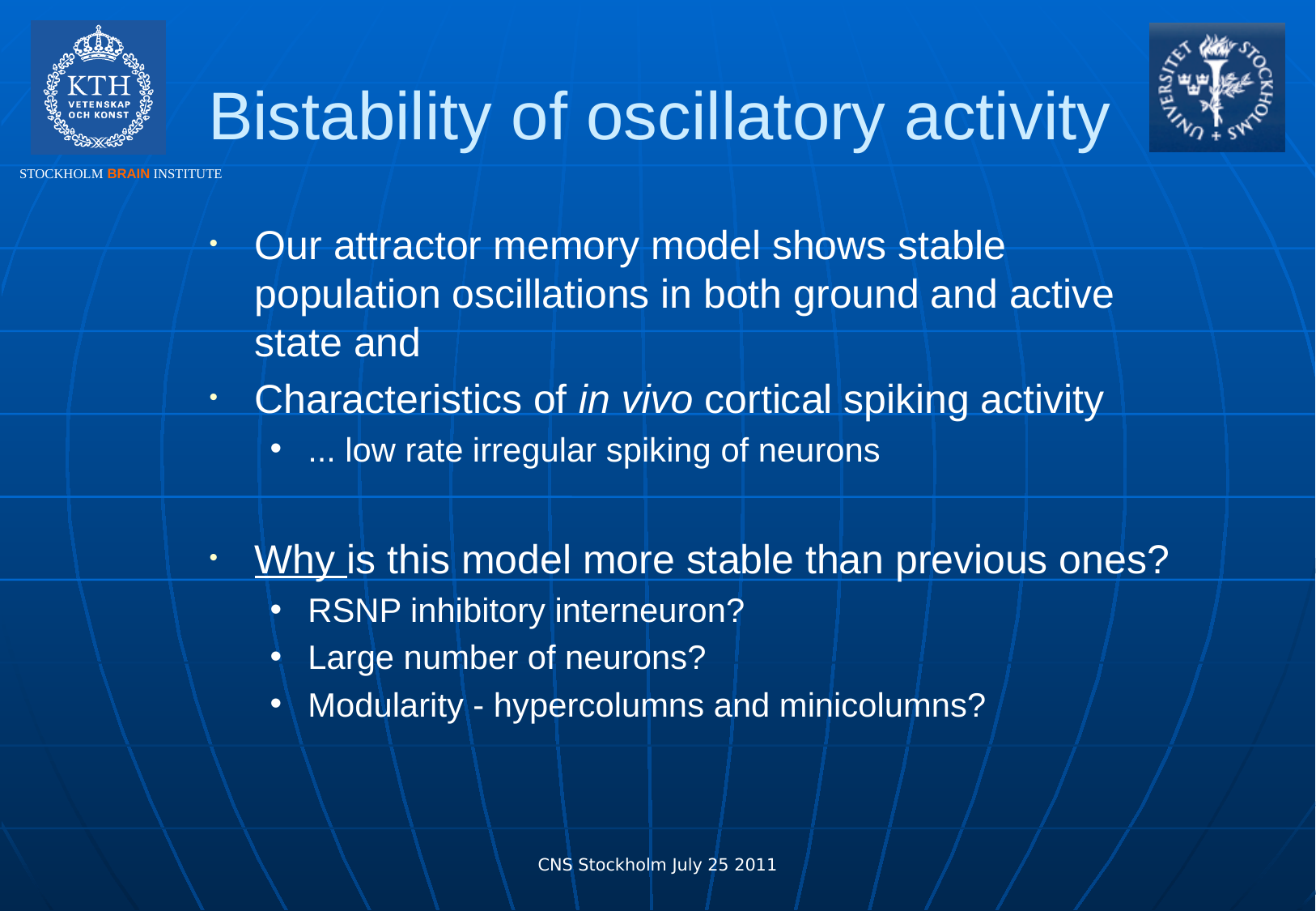

# Bistability of oscillatory activity
Our attractor memory model shows stable population oscillations in both ground and active state and
Characteristics of in vivo cortical spiking activity
... low rate irregular spiking of neurons

Why is this model more stable than previous ones?
RSNP inhibitory interneuron?
Large number of neurons?
Modularity - hypercolumns and minicolumns?
CNS Stockholm July 25 2011